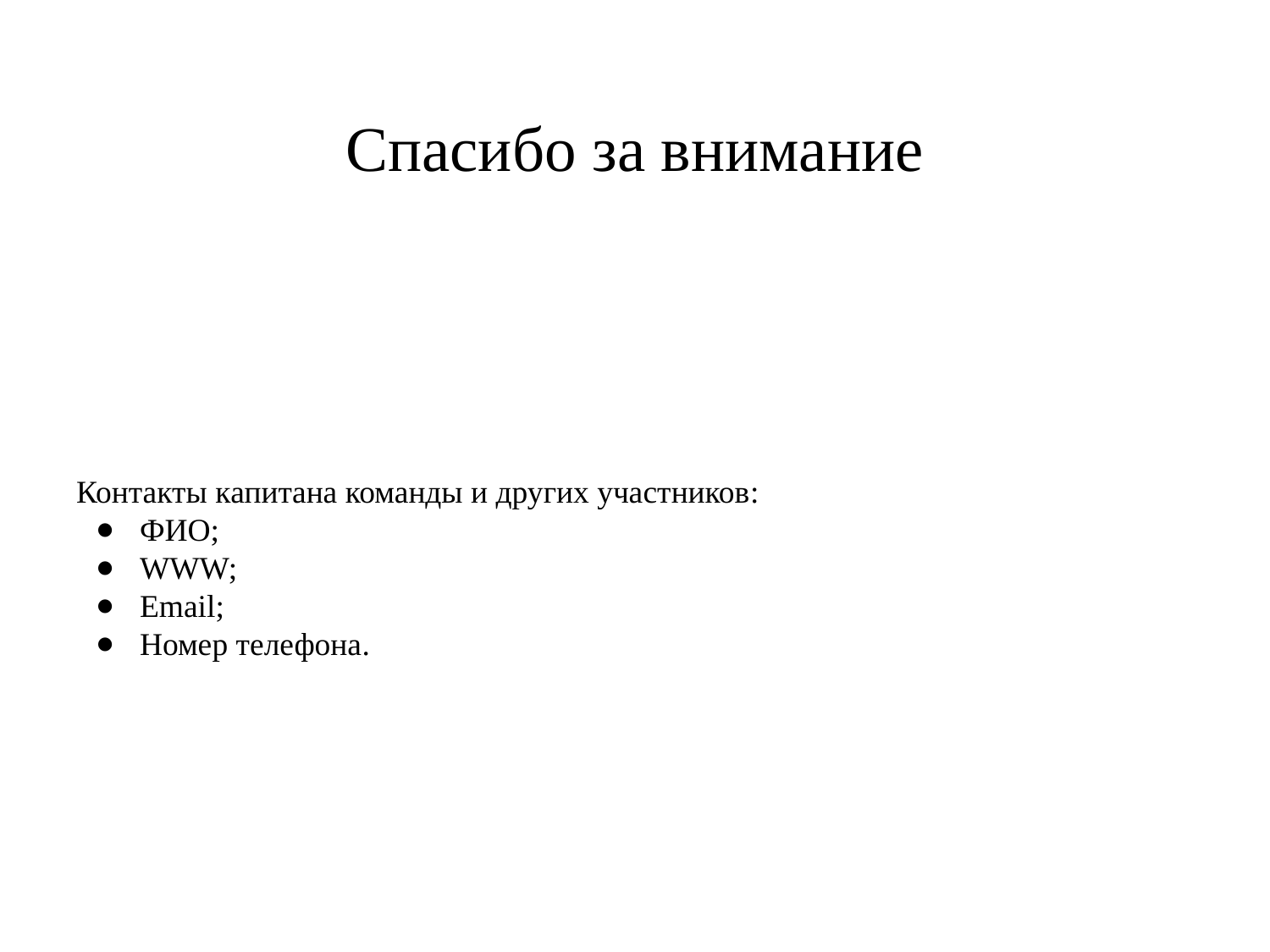

# Спасибо за внимание
Контакты капитана команды и других участников:
ФИО;
WWW;
Email;
Номер телефона.